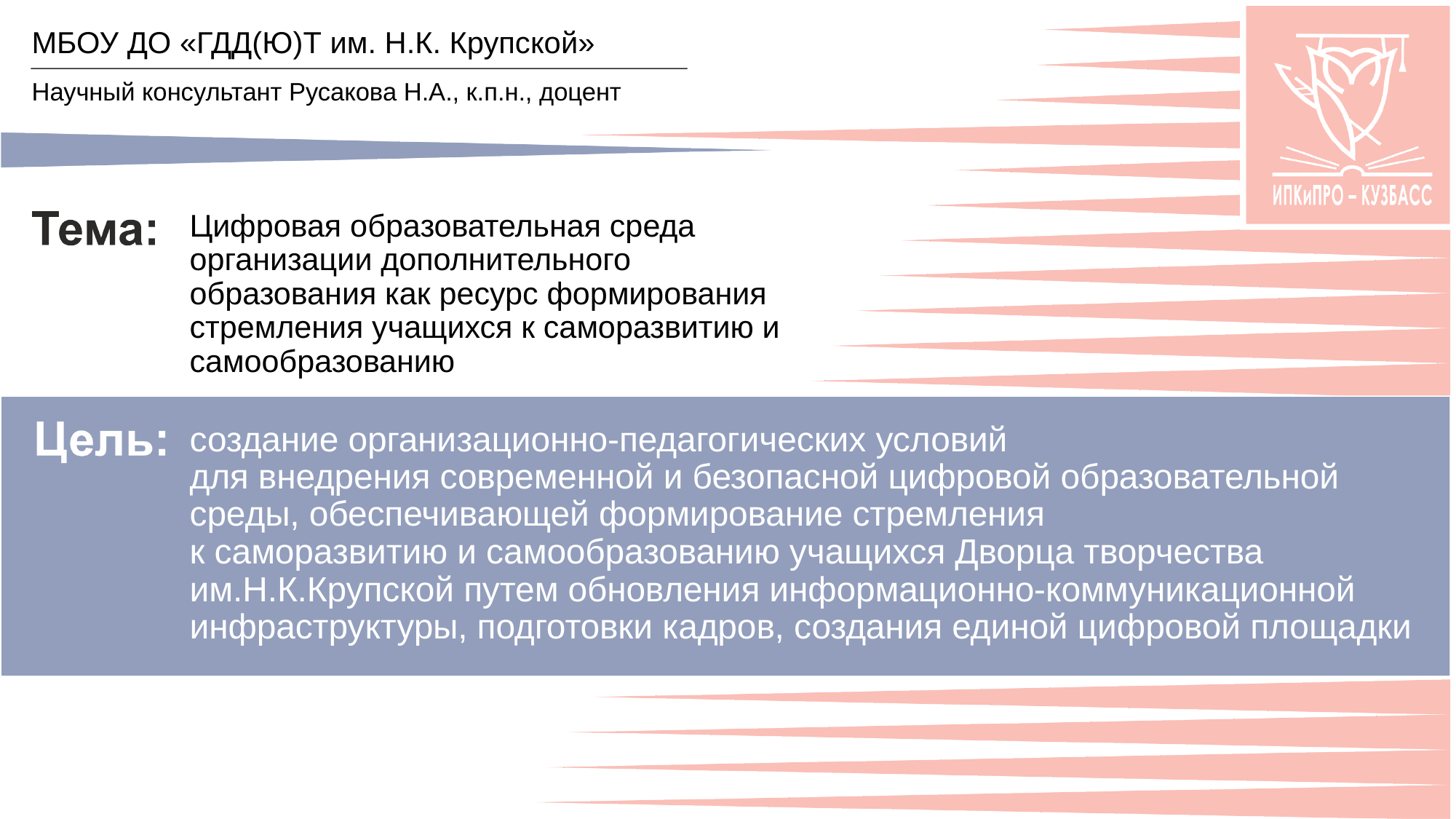

МБОУ ДО «ГДД(Ю)Т им. Н.К. Крупской»
Научный консультант Русакова Н.А., к.п.н., доцент
Цифровая образовательная среда организации дополнительного образования как ресурс формирования стремления учащихся к саморазвитию и самообразованию
создание организационно-педагогических условий
для внедрения современной и безопасной цифровой образовательной среды, обеспечивающей формирование стремления
к саморазвитию и самообразованию учащихся Дворца творчества им.Н.К.Крупской путем обновления информационно-коммуникационной инфраструктуры, подготовки кадров, создания единой цифровой площадки